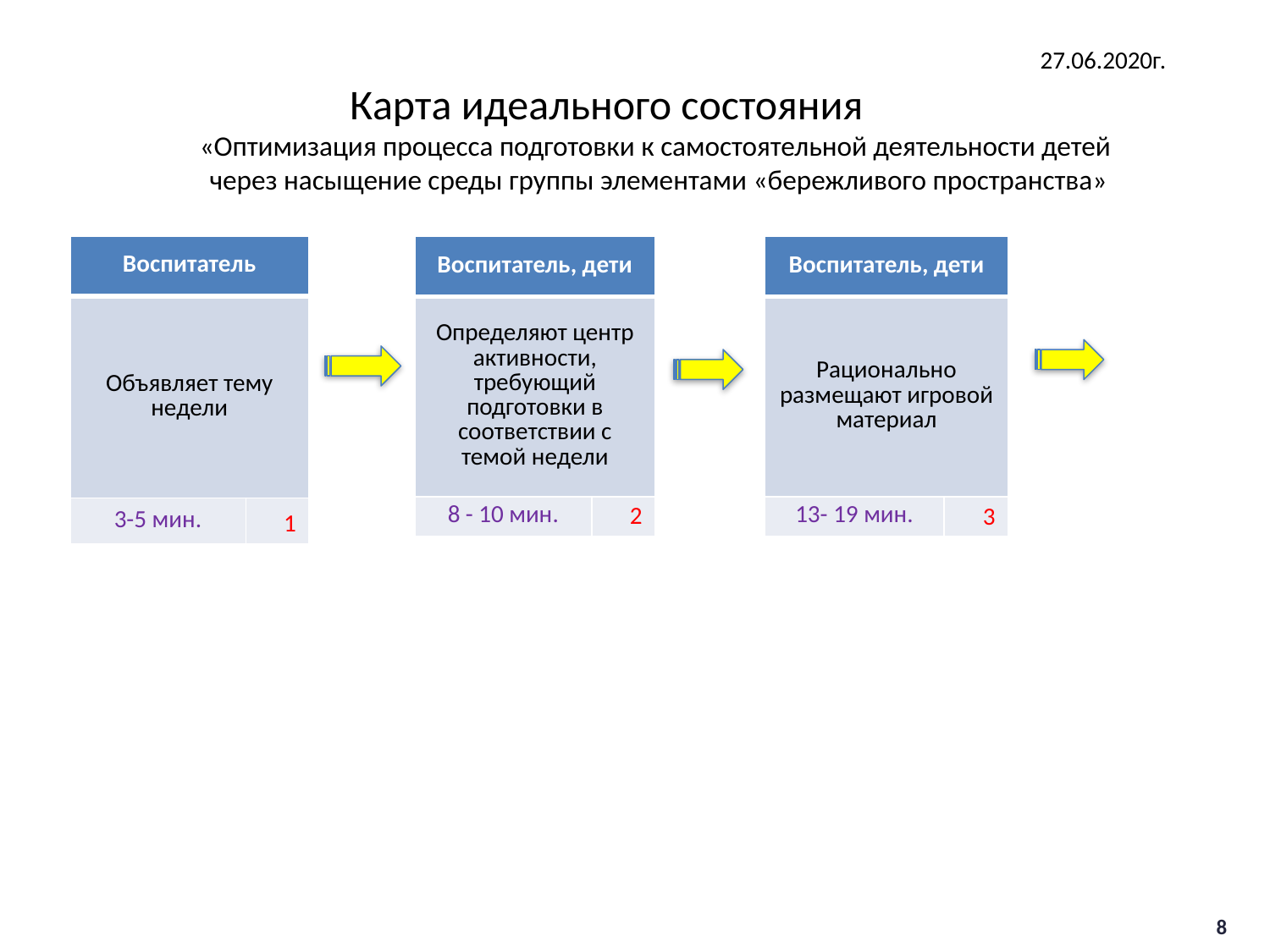

# 27.06.2020г. Карта идеального состояния «Оптимизация процесса подготовки к самостоятельной деятельности детей через насыщение среды группы элементами «бережливого пространства»
| Воспитатель |  |
| --- | --- |
| Объявляет тему недели |  |
| 3-5 мин. | 1 |
| Воспитатель, дети |  |
| --- | --- |
| Определяют центр активности, требующий подготовки в соответствии с темой недели |  |
| 8 - 10 мин. | 2 |
| Воспитатель, дети |  |
| --- | --- |
| Рационально размещают игровой материал |  |
| 13- 19 мин. | 3 |

8